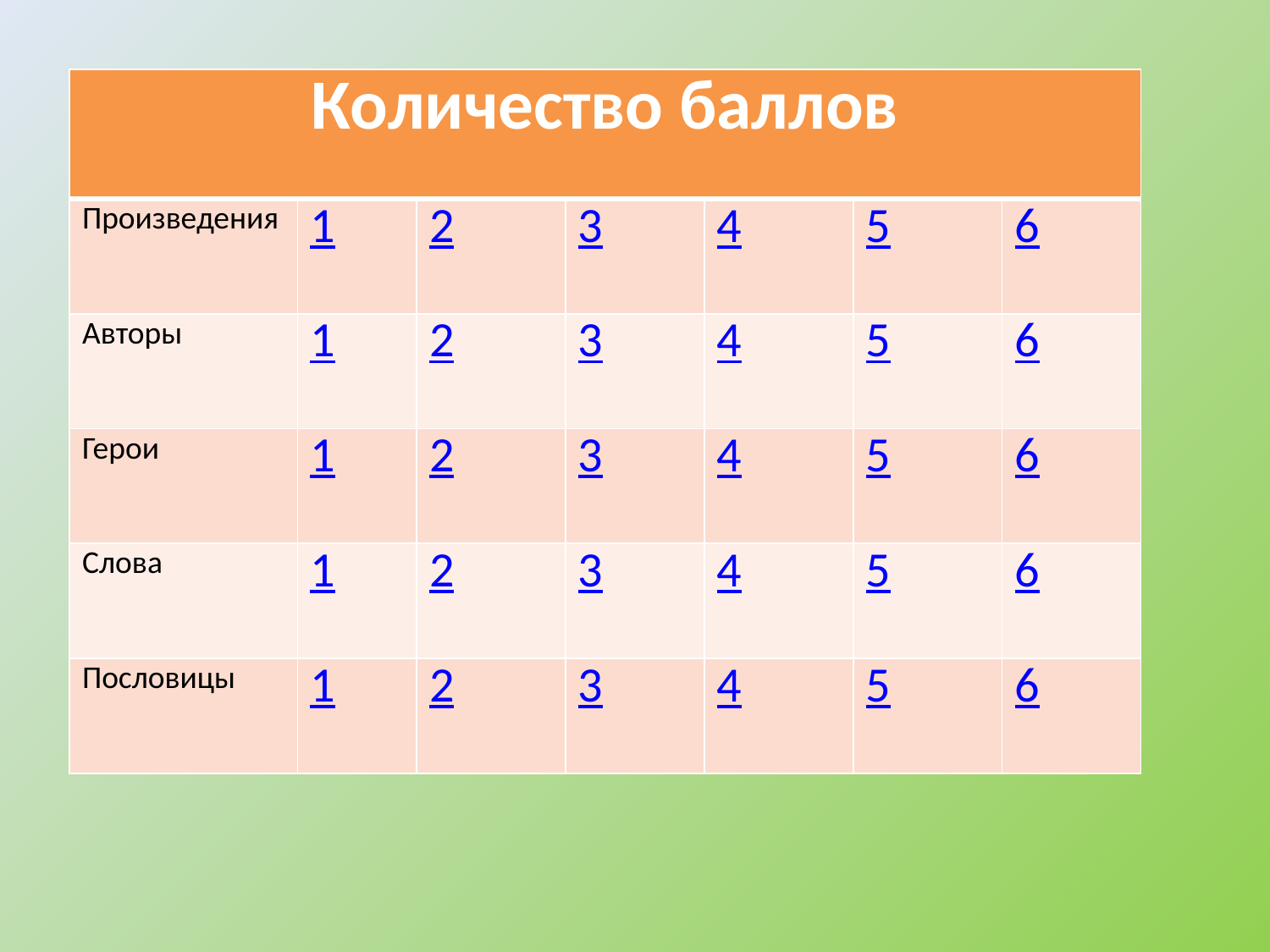

| Количество баллов |  |  |  |  |  |  |
| --- | --- | --- | --- | --- | --- | --- |
| Произведения | 1 | 2 | 3 | 4 | 5 | 6 |
| Авторы | 1 | 2 | 3 | 4 | 5 | 6 |
| Герои | 1 | 2 | 3 | 4 | 5 | 6 |
| Слова | 1 | 2 | 3 | 4 | 5 | 6 |
| Пословицы | 1 | 2 | 3 | 4 | 5 | 6 |